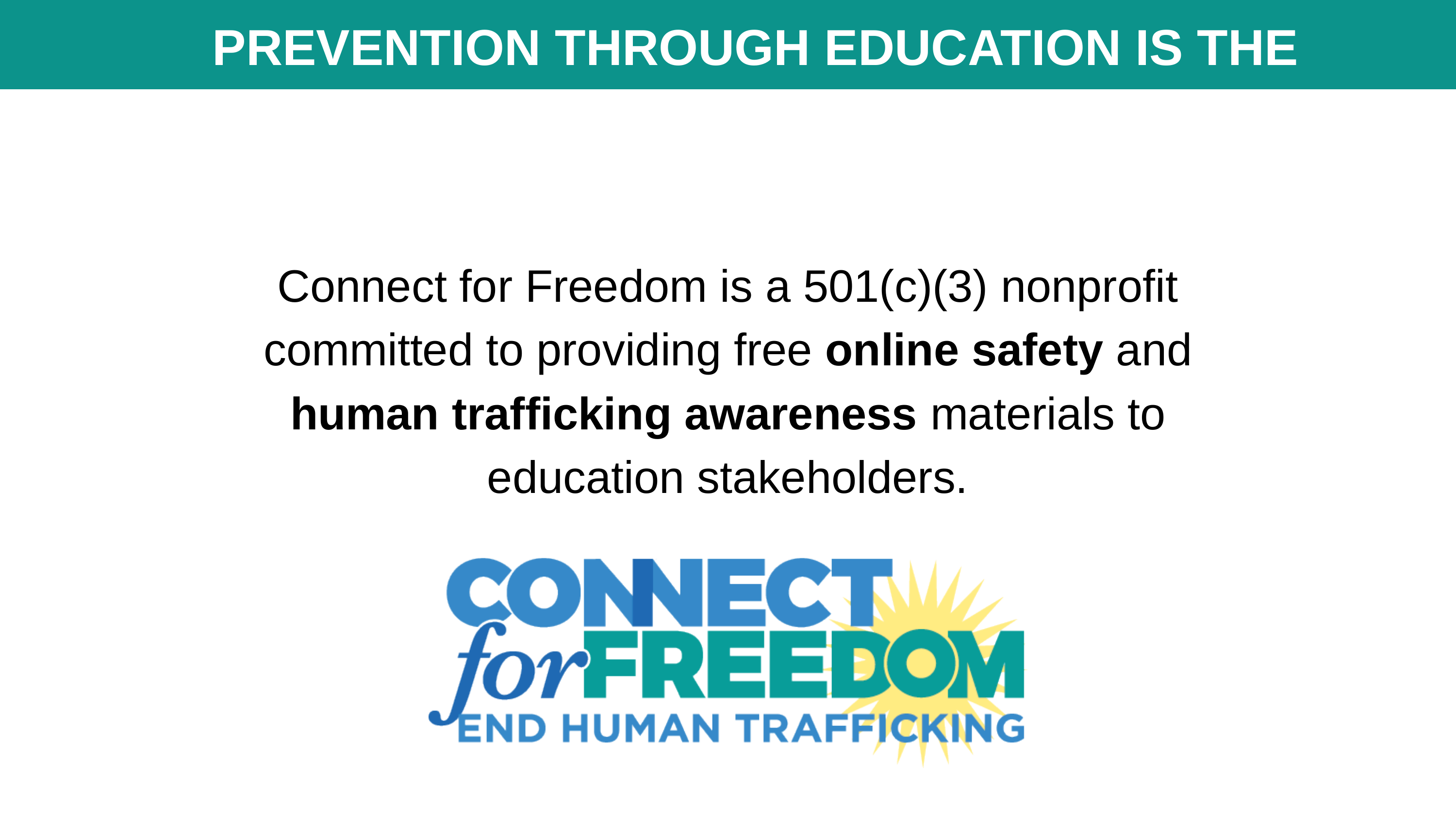

PREVENTION THROUGH EDUCATION IS THE SOLUTION
Connect for Freedom is a 501(c)(3) nonprofit committed to providing free online safety and human trafficking awareness materials to education stakeholders.